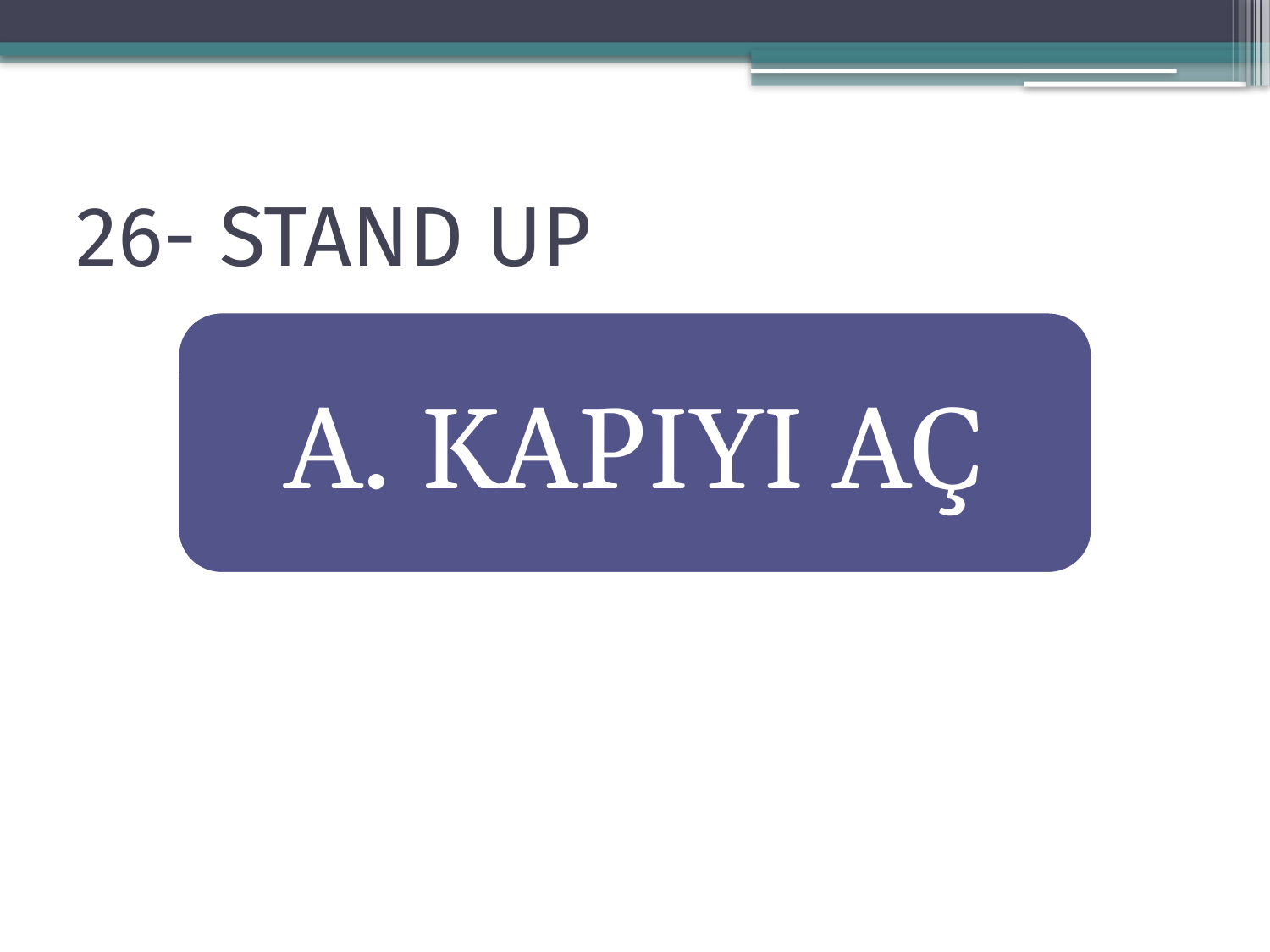

# 26- STAND UP
A. KAPIYI AÇ